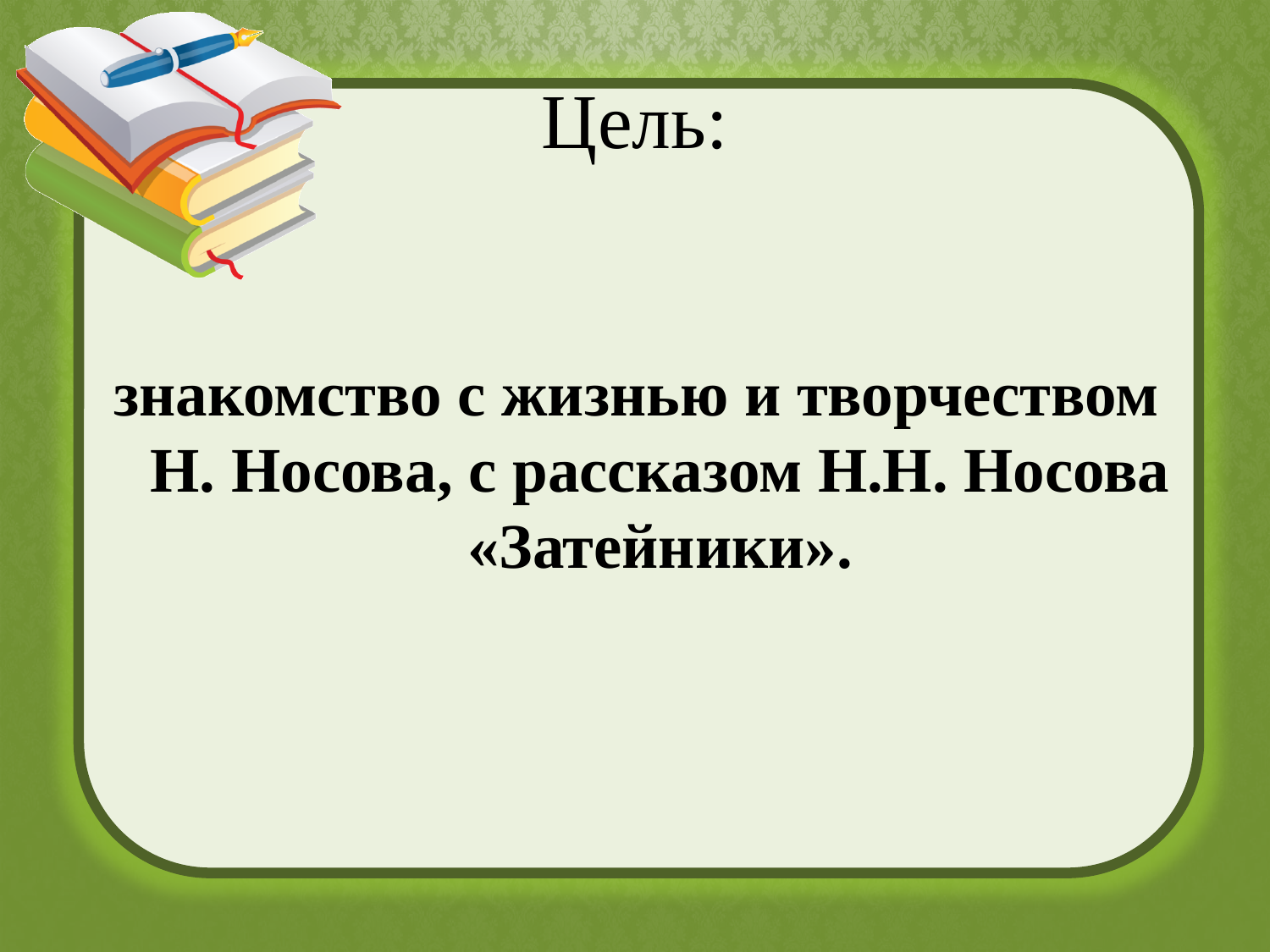

# Цель:
знакомство с жизнью и творчеством Н. Носова, с рассказом Н.Н. Носова «Затейники».